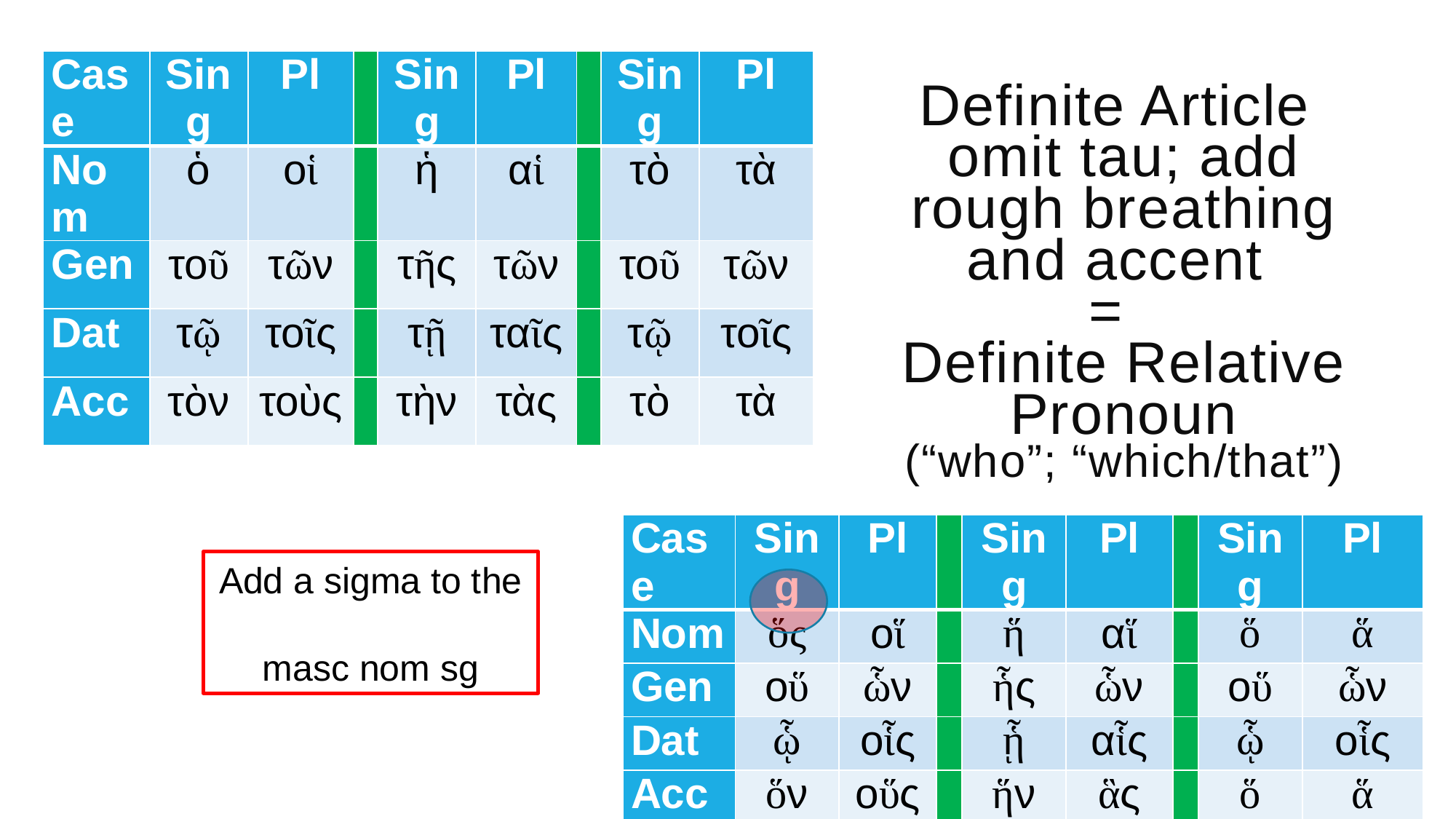

| Case | Sing | Pl |  | Sing | Pl |  | Sing | Pl |
| --- | --- | --- | --- | --- | --- | --- | --- | --- |
| Nom | ὁ | οἱ |  | ἡ | αἱ |  | τὸ | τὰ |
| Gen | τοῦ | τῶν |  | τῆς | τῶν |  | τοῦ | τῶν |
| Dat | τῷ | τοῖς |  | τῇ | ταῖς |  | τῷ | τοῖς |
| Acc | τὸν | τοὺς |  | τὴν | τὰς |  | τὸ | τὰ |
# Definite Article omit tau; add rough breathing and accent = Definite Relative Pronoun (“who”; “which/that”)
| Case | Sing | Pl |  | Sing | Pl |  | Sing | Pl |
| --- | --- | --- | --- | --- | --- | --- | --- | --- |
| Nom | ὅς | οἵ |  | ἥ | αἵ |  | ὅ | ἅ |
| Gen | οὕ | ὧν |  | ἧς | ὧν |  | οὕ | ὧν |
| Dat | ᾧ | οἷς |  | ᾗ | αἷς |  | ᾧ | οἷς |
| Acc | ὅν | οὕς |  | ἥν | ἃς |  | ὅ | ἅ |
Add a sigma to the
masc nom sg